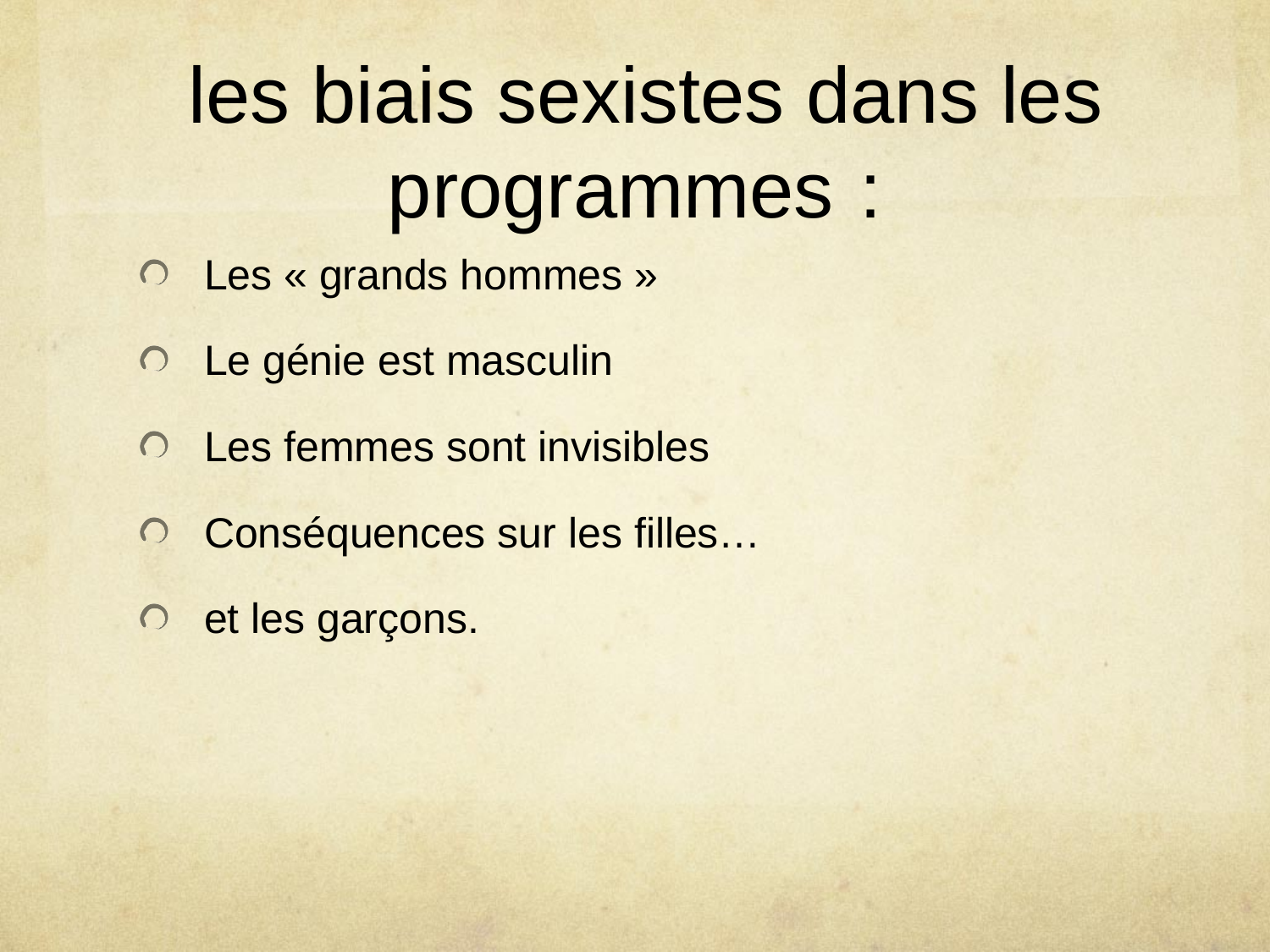

# les biais sexistes dans les programmes :
Les « grands hommes »
Le génie est masculin
Les femmes sont invisibles
Conséquences sur les filles…
et les garçons.